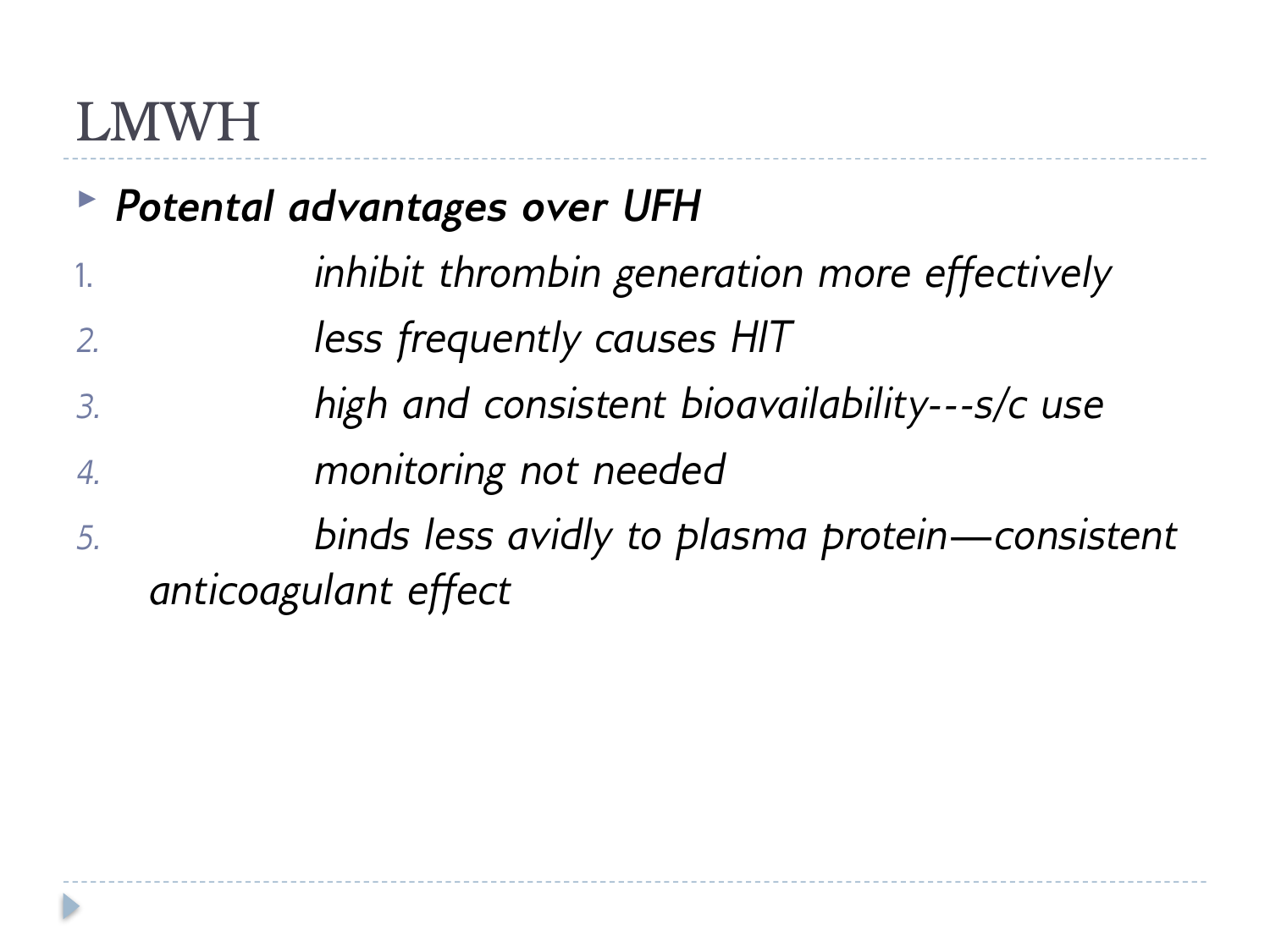

# LMWH
Potental advantages over UFH
            inhibit thrombin generation more effectively
            less frequently causes HIT
            high and consistent bioavailability---s/c use
            monitoring not needed
            binds less avidly to plasma protein—consistent anticoagulant effect